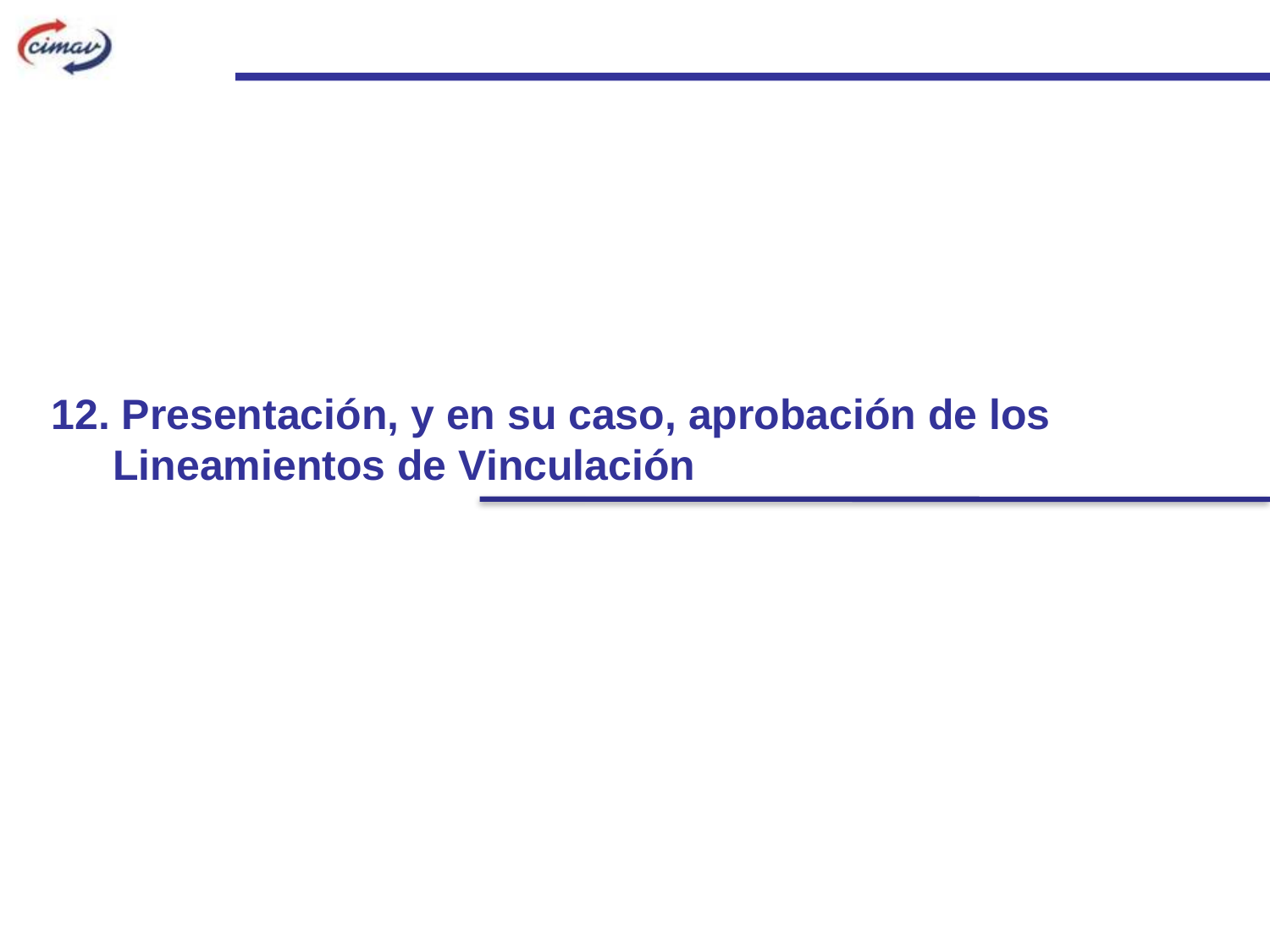

12. Presentación, y en su caso, aprobación de los Lineamientos de Vinculación